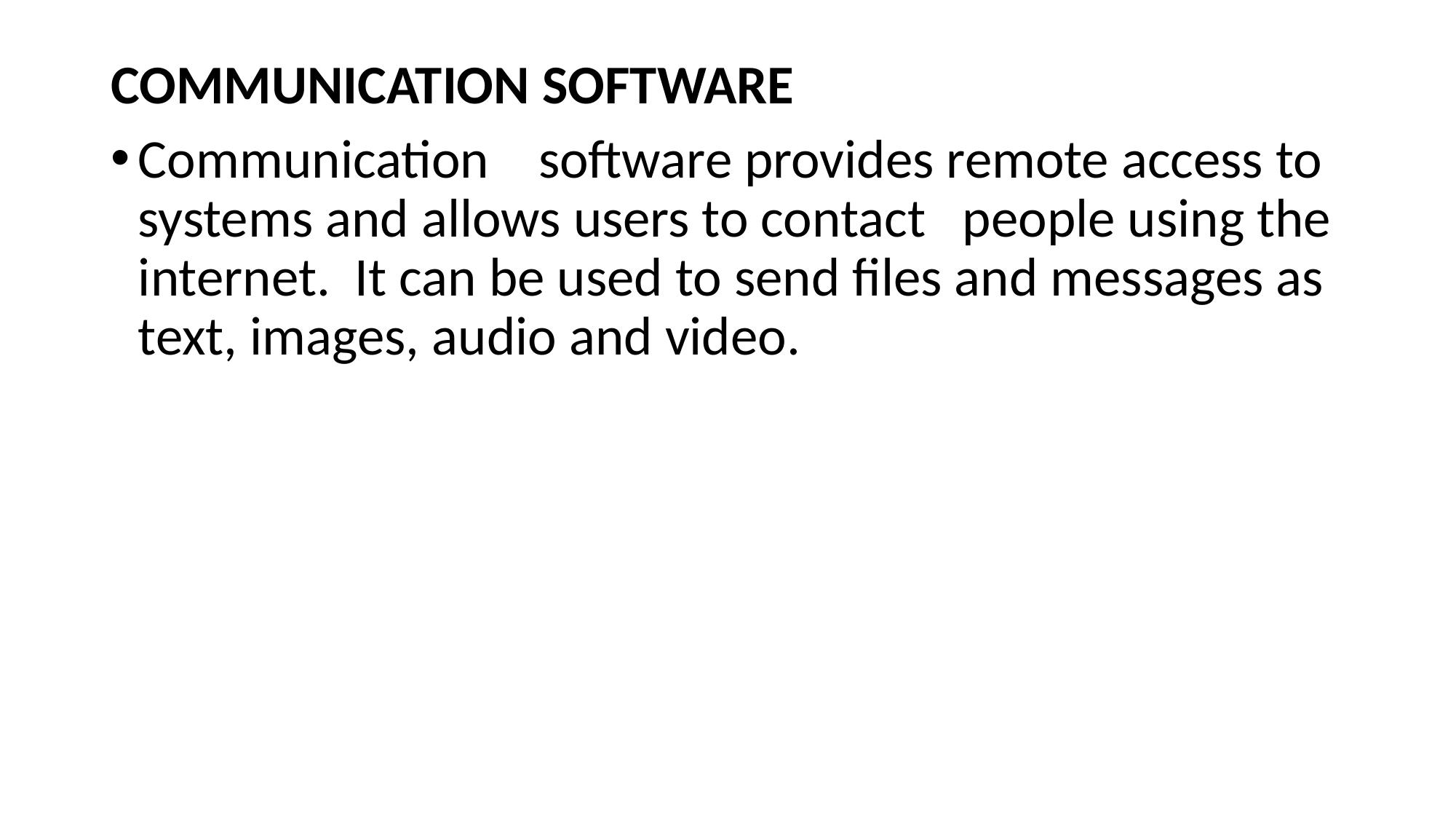

COMMUNICATION SOFTWARE
Communication    software provides remote access to systems and allows users to contact   people using the internet.  It can be used to send files and messages as text, images, audio and video.